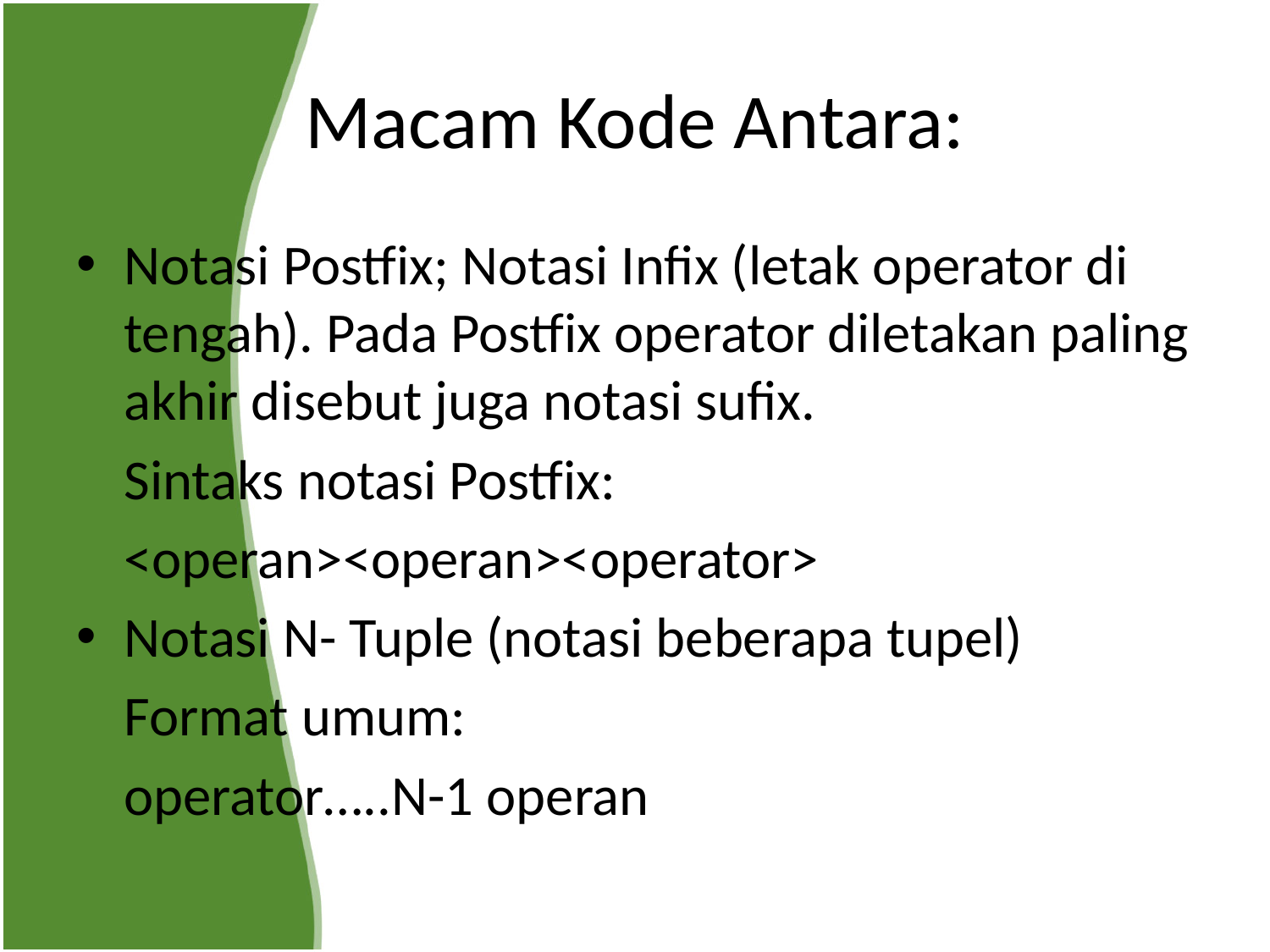

# Macam Kode Antara:
Notasi Postfix; Notasi Infix (letak operator di tengah). Pada Postfix operator diletakan paling akhir disebut juga notasi sufix.
	Sintaks notasi Postfix:
	<operan><operan><operator>
Notasi N- Tuple (notasi beberapa tupel)
	Format umum:
	operator…..N-1 operan